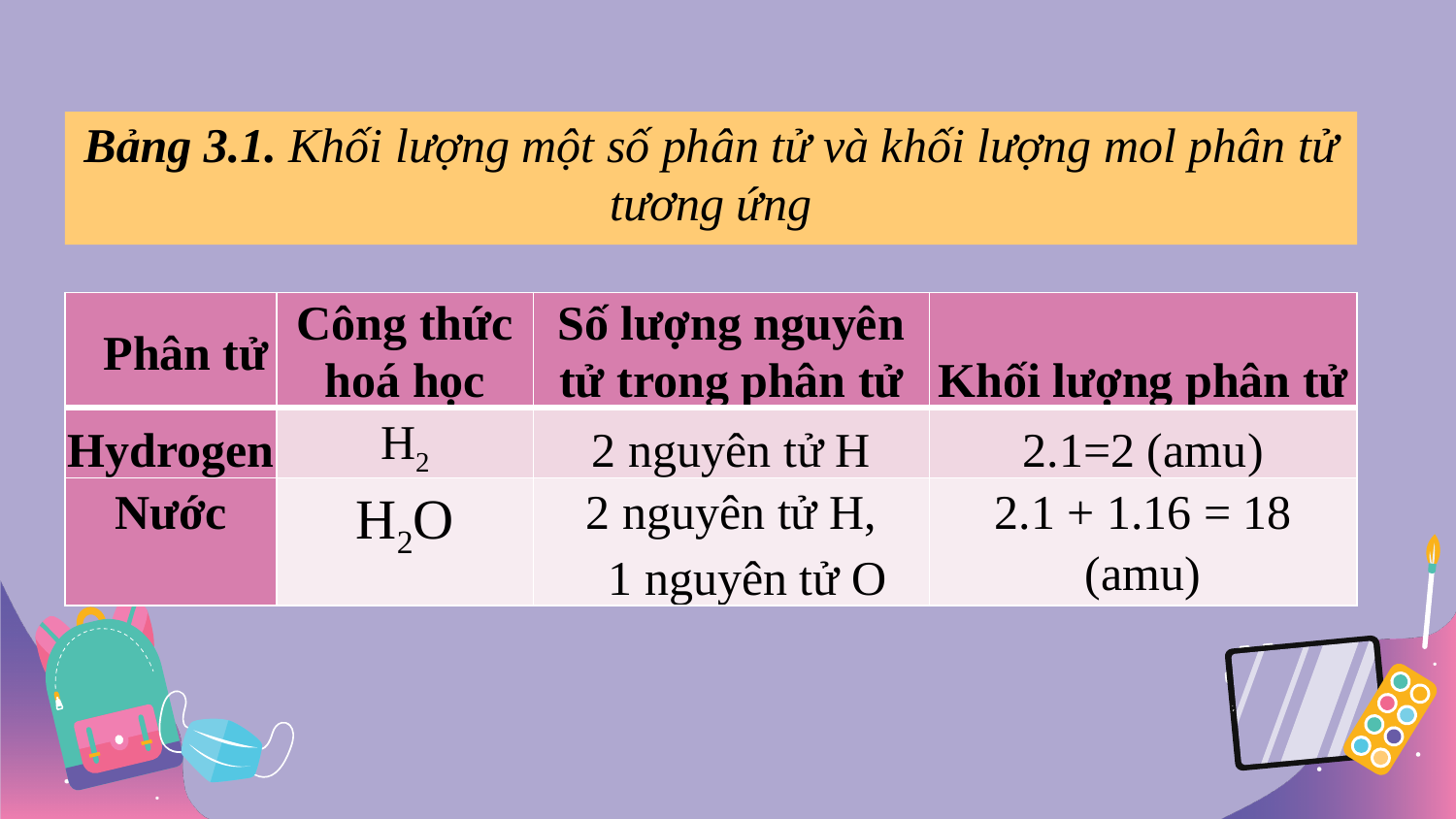

# Bảng 3.1. Khối lượng một số phân tử và khối lượng mol phân tử tương ứng
| Phân tử | Công thức hoá học | Số lượng nguyên tử trong phân tử | Khối lượng phân tử |
| --- | --- | --- | --- |
| Hydrogen | H2 | 2 nguyên tử H | 2.1=2 (amu) |
| Nước | h2o | 2 nguyên tử H, 1 nguyên tử O | 2.1 + 1.16 = 18 (amu) |